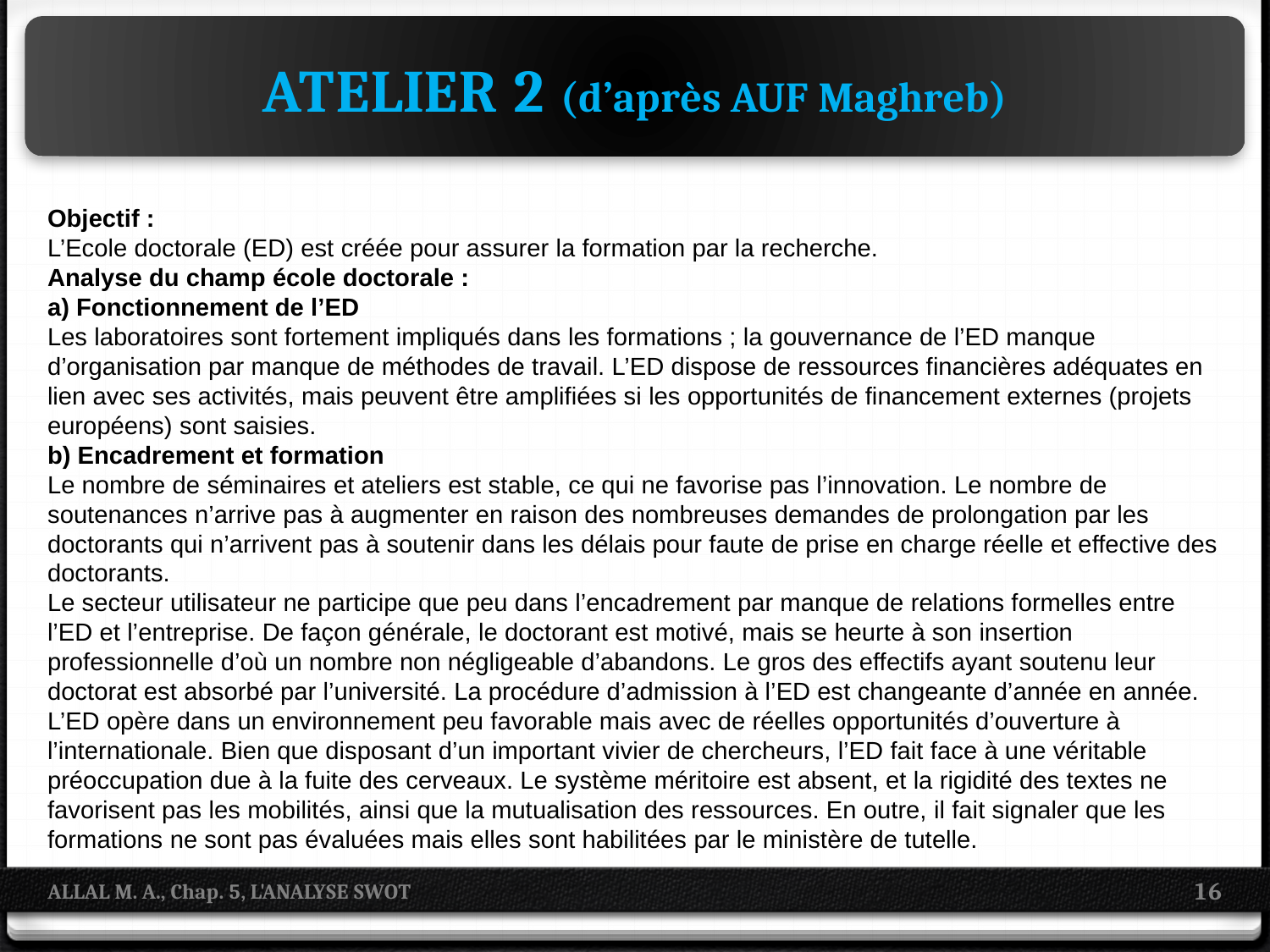

ATELIER 2 (d’après AUF Maghreb)
Objectif :
L’Ecole doctorale (ED) est créée pour assurer la formation par la recherche.
Analyse du champ école doctorale :
a) Fonctionnement de l’ED
Les laboratoires sont fortement impliqués dans les formations ; la gouvernance de l’ED manque d’organisation par manque de méthodes de travail. L’ED dispose de ressources financières adéquates en lien avec ses activités, mais peuvent être amplifiées si les opportunités de financement externes (projets européens) sont saisies.
b) Encadrement et formation
Le nombre de séminaires et ateliers est stable, ce qui ne favorise pas l’innovation. Le nombre de soutenances n’arrive pas à augmenter en raison des nombreuses demandes de prolongation par les doctorants qui n’arrivent pas à soutenir dans les délais pour faute de prise en charge réelle et effective des doctorants.
Le secteur utilisateur ne participe que peu dans l’encadrement par manque de relations formelles entre l’ED et l’entreprise. De façon générale, le doctorant est motivé, mais se heurte à son insertion professionnelle d’où un nombre non négligeable d’abandons. Le gros des effectifs ayant soutenu leur doctorat est absorbé par l’université. La procédure d’admission à l’ED est changeante d’année en année.
L’ED opère dans un environnement peu favorable mais avec de réelles opportunités d’ouverture à l’internationale. Bien que disposant d’un important vivier de chercheurs, l’ED fait face à une véritable préoccupation due à la fuite des cerveaux. Le système méritoire est absent, et la rigidité des textes ne favorisent pas les mobilités, ainsi que la mutualisation des ressources. En outre, il fait signaler que les formations ne sont pas évaluées mais elles sont habilitées par le ministère de tutelle.
16
ALLAL M. A., Chap. 5, L'ANALYSE SWOT